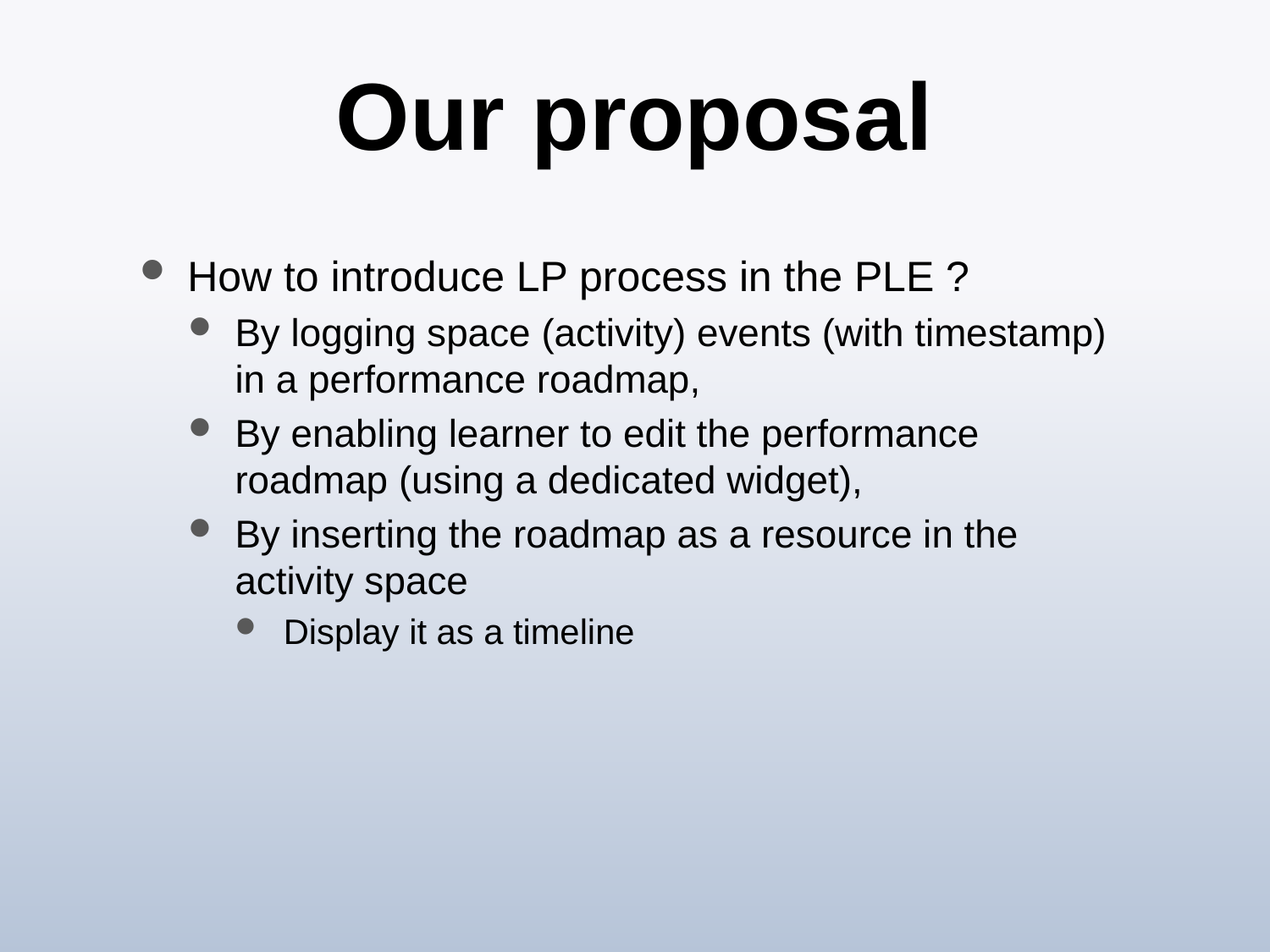

# Our proposal
How to introduce LP process in the PLE ?
By logging space (activity) events (with timestamp) in a performance roadmap,
By enabling learner to edit the performance roadmap (using a dedicated widget),
By inserting the roadmap as a resource in the activity space
Display it as a timeline